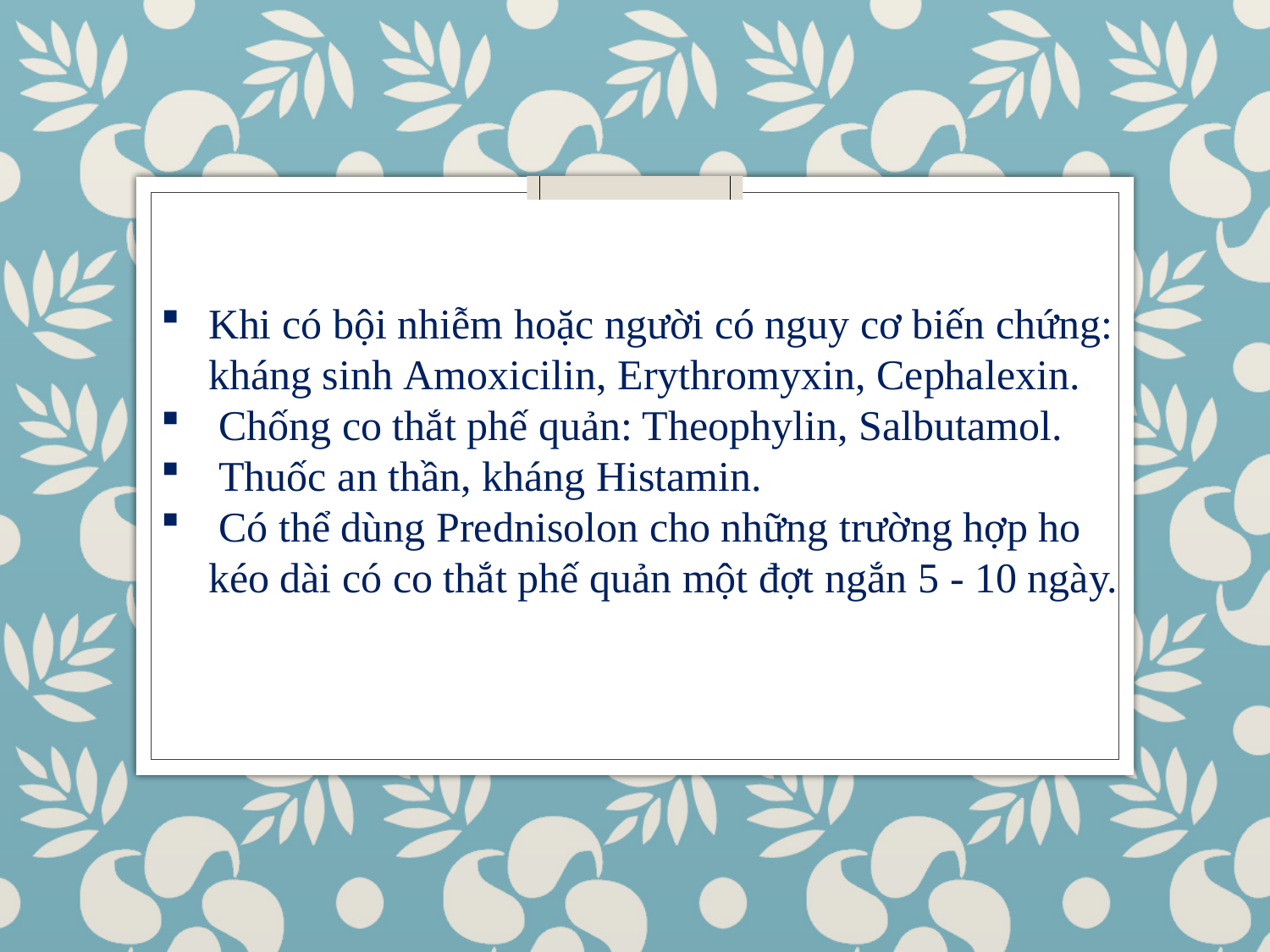

Khi có bội nhiễm hoặc người có nguy cơ biến chứng: kháng sinh Amoxicilin, Erythromyxin, Cephalexin.
 Chống co thắt phế quản: Theophylin, Salbutamol.
 Thuốc an thần, kháng Histamin.
 Có thể dùng Prednisolon cho những trường hợp ho kéo dài có co thắt phế quản một đợt ngắn 5 - 10 ngày.